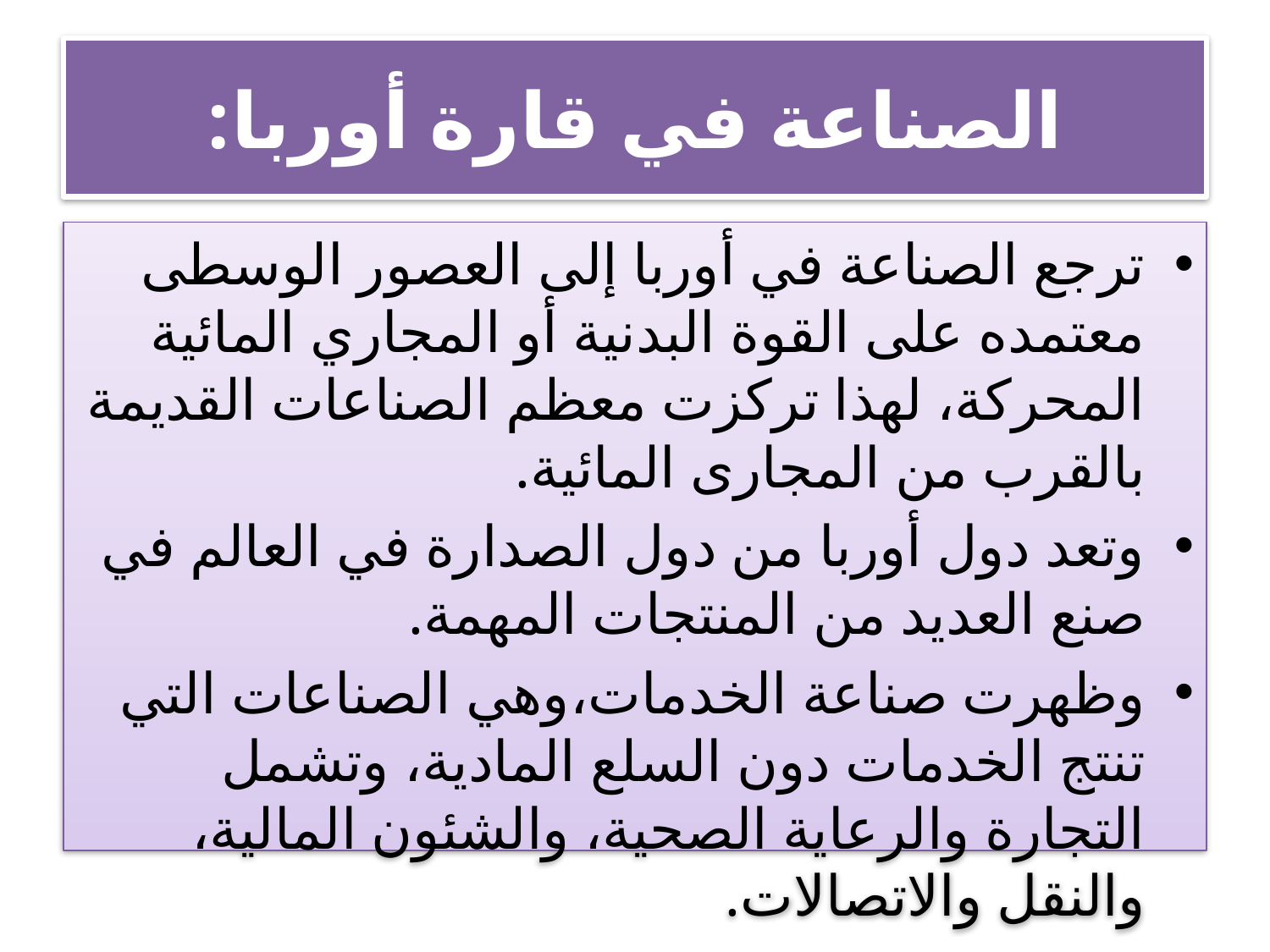

# الصناعة في قارة أوربا:
ترجع الصناعة في أوربا إلى العصور الوسطى معتمده على القوة البدنية أو المجاري المائية المحركة، لهذا تركزت معظم الصناعات القديمة بالقرب من المجارى المائية.
وتعد دول أوربا من دول الصدارة في العالم في صنع العديد من المنتجات المهمة.
وظهرت صناعة الخدمات،وهي الصناعات التي تنتج الخدمات دون السلع المادية، وتشمل التجارة والرعاية الصحية، والشئون المالية، والنقل والاتصالات.